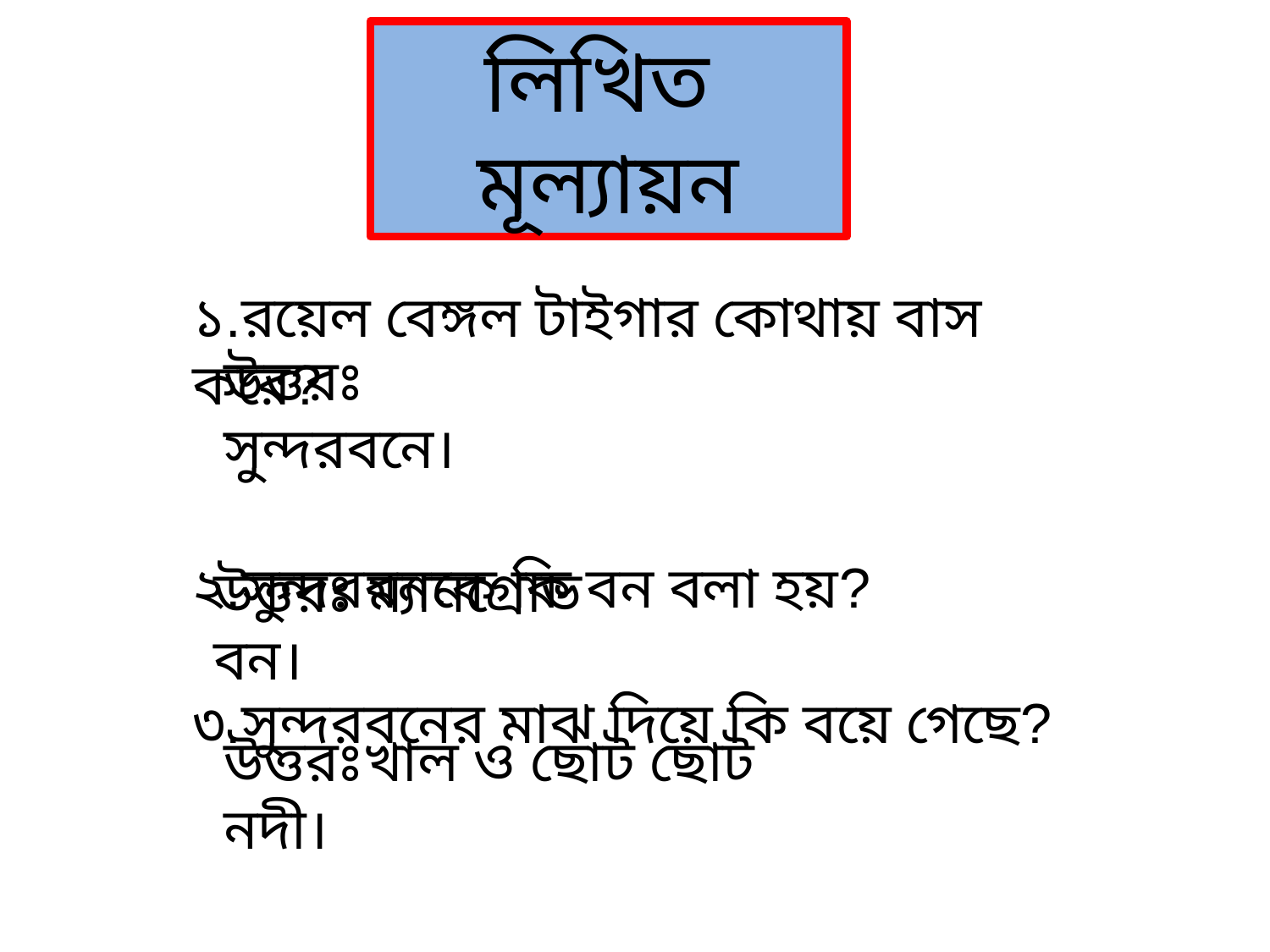

লিখিত  মূল্যায়ন
১.রয়েল বেঙ্গল টাইগার কোথায় বাস করে?

২.সুন্দরবনকে কি বন বলা হয়?

৩.সুন্দরবনের মাঝ দিয়ে কি বয়ে গেছে?
উত্তরঃ সুন্দরবনে।
উত্তরঃ ম্যানগ্রোভ বন।
উত্তরঃখাল ও ছোট ছোট নদী।